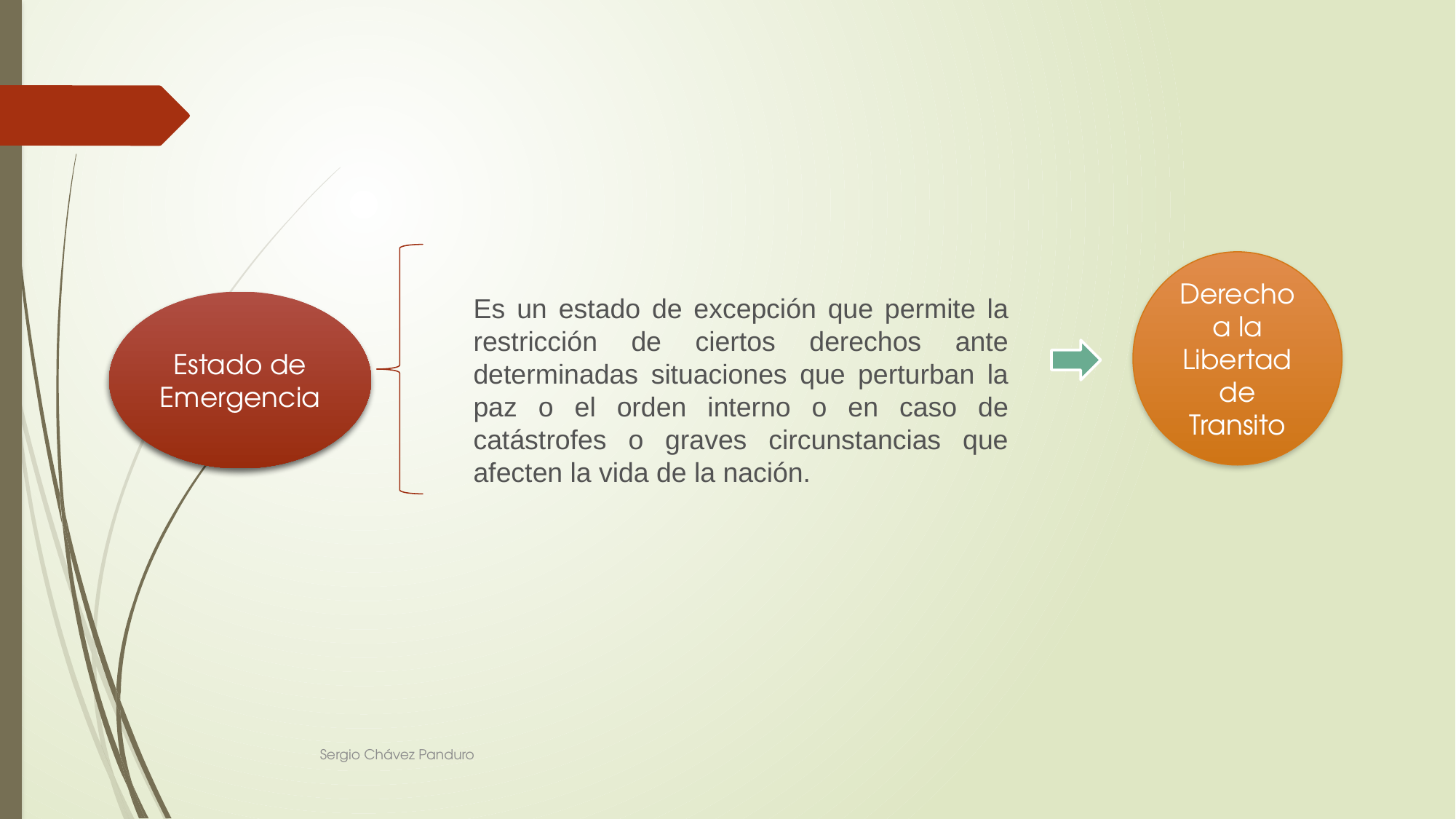

Derecho a la Libertad de Transito
Es un estado de excepción que permite la restricción de ciertos derechos ante determinadas situaciones que perturban la paz o el orden interno o en caso de catástrofes o graves circunstancias que afecten la vida de la nación.
Estado de Emergencia

Sergio Chávez Panduro